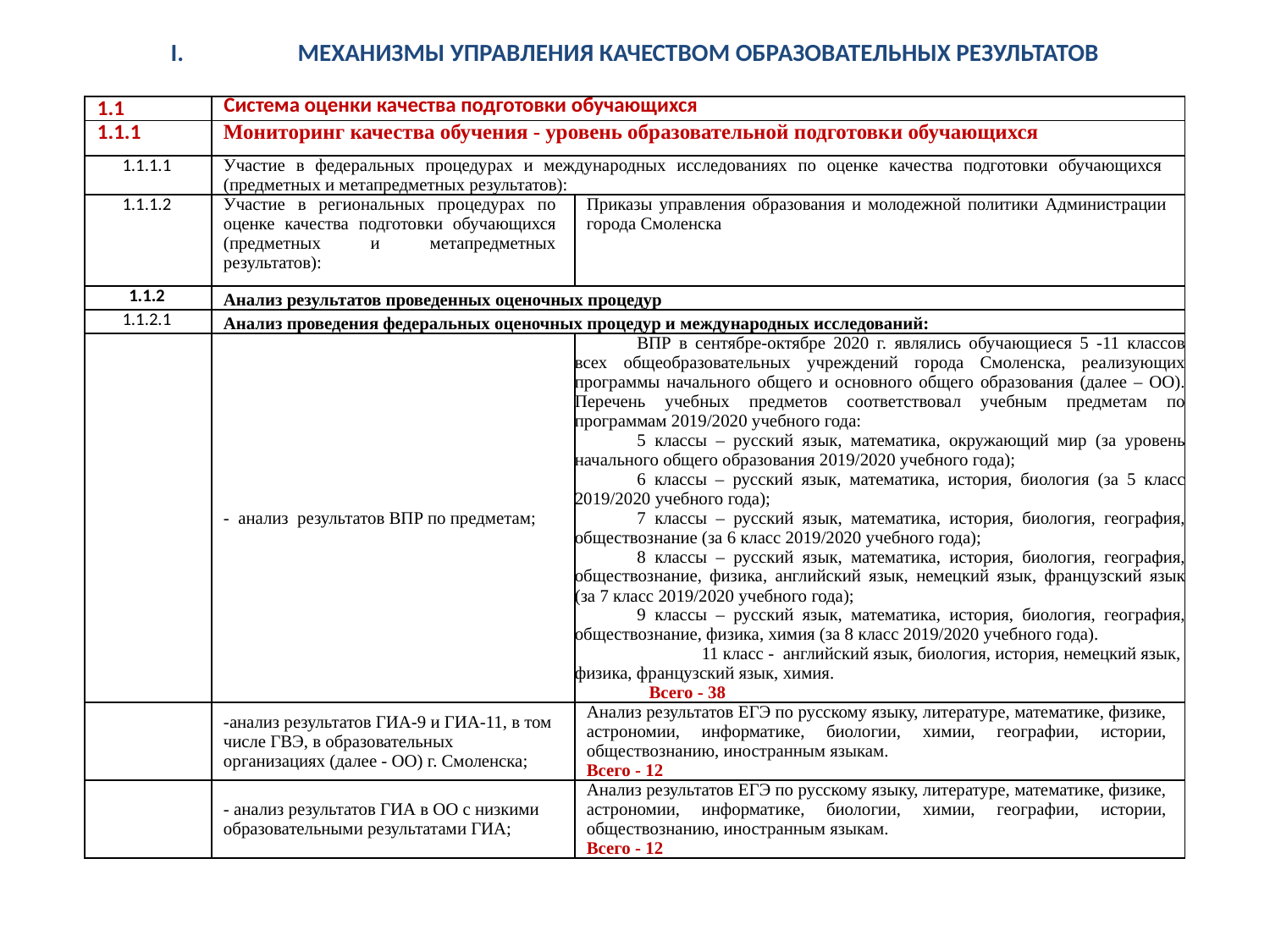

# I.	МЕХАНИЗМЫ УПРАВЛЕНИЯ КАЧЕСТВОМ ОБРАЗОВАТЕЛЬНЫХ РЕЗУЛЬТАТОВ
| 1.1 | Система оценки качества подготовки обучающихся |  |
| --- | --- | --- |
| 1.1.1 | Мониторинг качества обучения - уровень образовательной подготовки обучающихся |  |
| 1.1.1.1 | Участие в федеральных процедурах и международных исследованиях по оценке качества подготовки обучающихся (предметных и метапредметных результатов): |  |
| 1.1.1.2 | Участие в региональных процедурах по оценке качества подготовки обучающихся (предметных и метапредметных результатов): | Приказы управления образования и молодежной политики Администрации города Смоленска |
| 1.1.2 | Анализ результатов проведенных оценочных процедур |  |
| 1.1.2.1 | Анализ проведения федеральных оценочных процедур и международных исследований: |  |
|  | - анализ результатов ВПР по предметам; | ВПР в сентябре-октябре 2020 г. являлись обучающиеся 5 -11 классов всех общеобразовательных учреждений города Смоленска, реализующих программы начального общего и основного общего образования (далее – ОО). Перечень учебных предметов соответствовал учебным предметам по программам 2019/2020 учебного года: 5 классы – русский язык, математика, окружающий мир (за уровень начального общего образования 2019/2020 учебного года); 6 классы – русский язык, математика, история, биология (за 5 класс 2019/2020 учебного года); 7 классы – русский язык, математика, история, биология, география, обществознание (за 6 класс 2019/2020 учебного года); 8 классы – русский язык, математика, история, биология, география, обществознание, физика, английский язык, немецкий язык, французский язык (за 7 класс 2019/2020 учебного года); 9 классы – русский язык, математика, история, биология, география, обществознание, физика, химия (за 8 класс 2019/2020 учебного года). 11 класс - английский язык, биология, история, немецкий язык, физика, французский язык, химия. Всего - 38 |
|  | -анализ результатов ГИА-9 и ГИА-11, в том числе ГВЭ, в образовательных организациях (далее - ОО) г. Смоленска; | Анализ результатов ЕГЭ по русскому языку, литературе, математике, физике, астрономии, информатике, биологии, химии, географии, истории, обществознанию, иностранным языкам. Всего - 12 |
|  | - анализ результатов ГИА в ОО с низкими образовательными результатами ГИА; | Анализ результатов ЕГЭ по русскому языку, литературе, математике, физике, астрономии, информатике, биологии, химии, географии, истории, обществознанию, иностранным языкам. Всего - 12 |